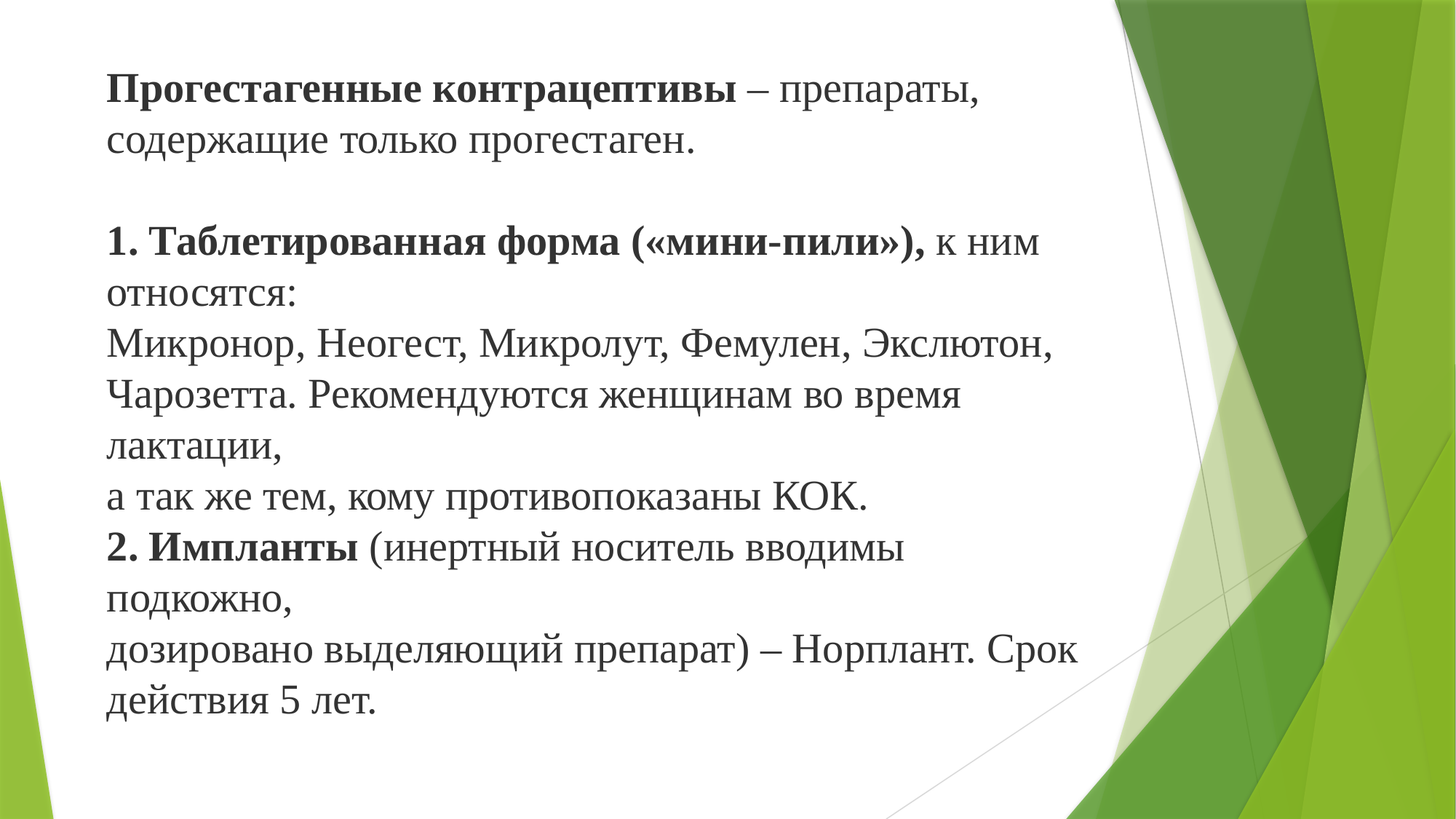

Прогестагенные контрацептивы – препараты,
содержащие только прогестаген.
1. Таблетированная форма («мини-пили»), к ним относятся:
Микронор, Неогест, Микролут, Фемулен, Экслютон,
Чарозетта. Рекомендуются женщинам во время лактации,
а так же тем, кому противопоказаны КОК.
2. Импланты (инертный носитель вводимы подкожно,
дозировано выделяющий препарат) – Норплант. Срок
действия 5 лет.